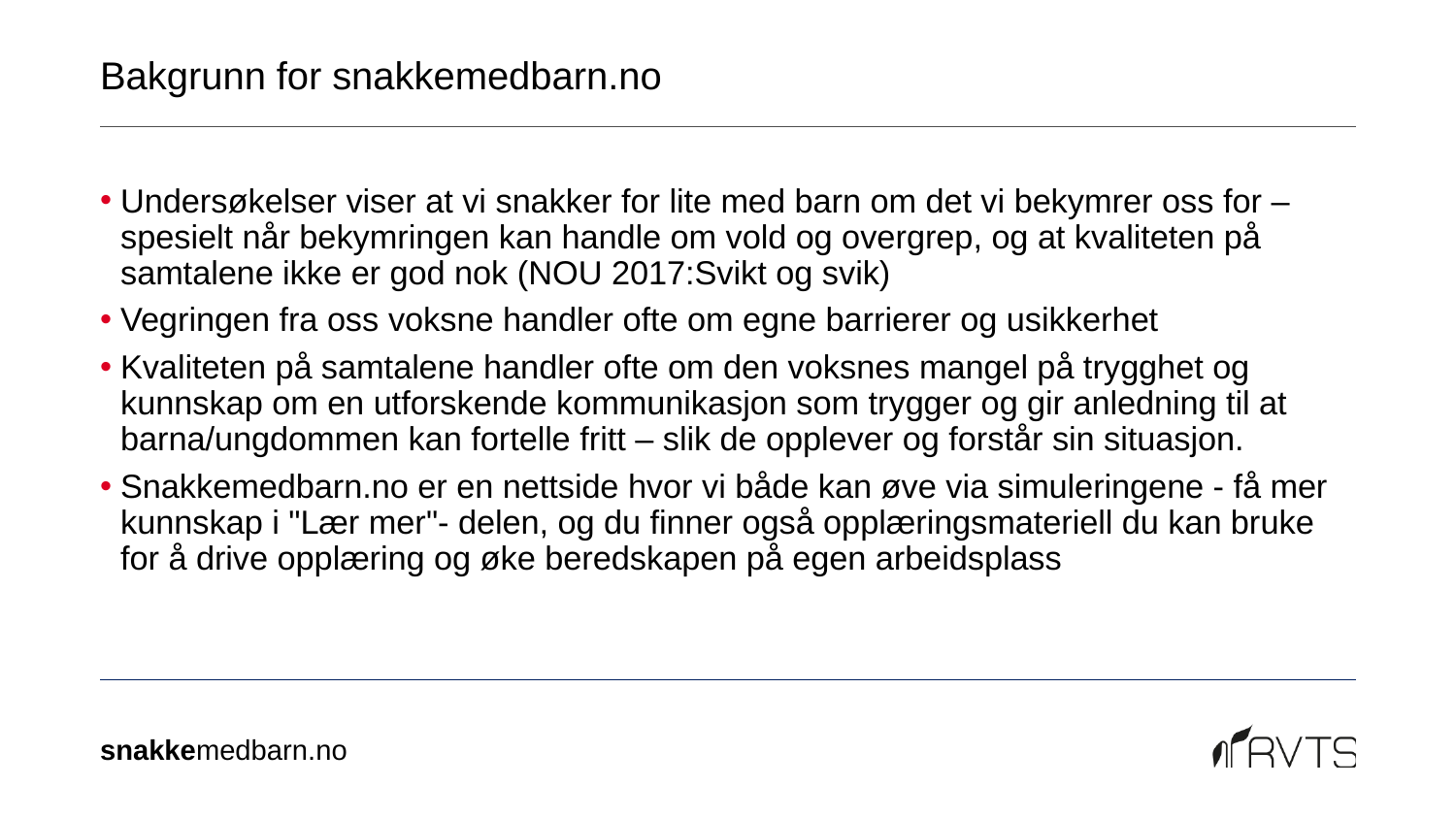

# Bakgrunn for snakkemedbarn.no
Undersøkelser viser at vi snakker for lite med barn om det vi bekymrer oss for – spesielt når bekymringen kan handle om vold og overgrep, og at kvaliteten på samtalene ikke er god nok (NOU 2017:Svikt og svik)
Vegringen fra oss voksne handler ofte om egne barrierer og usikkerhet
Kvaliteten på samtalene handler ofte om den voksnes mangel på trygghet og kunnskap om en utforskende kommunikasjon som trygger og gir anledning til at barna/ungdommen kan fortelle fritt – slik de opplever og forstår sin situasjon.
Snakkemedbarn.no er en nettside hvor vi både kan øve via simuleringene - få mer kunnskap i "Lær mer"- delen, og du finner også opplæringsmateriell du kan bruke for å drive opplæring og øke beredskapen på egen arbeidsplass